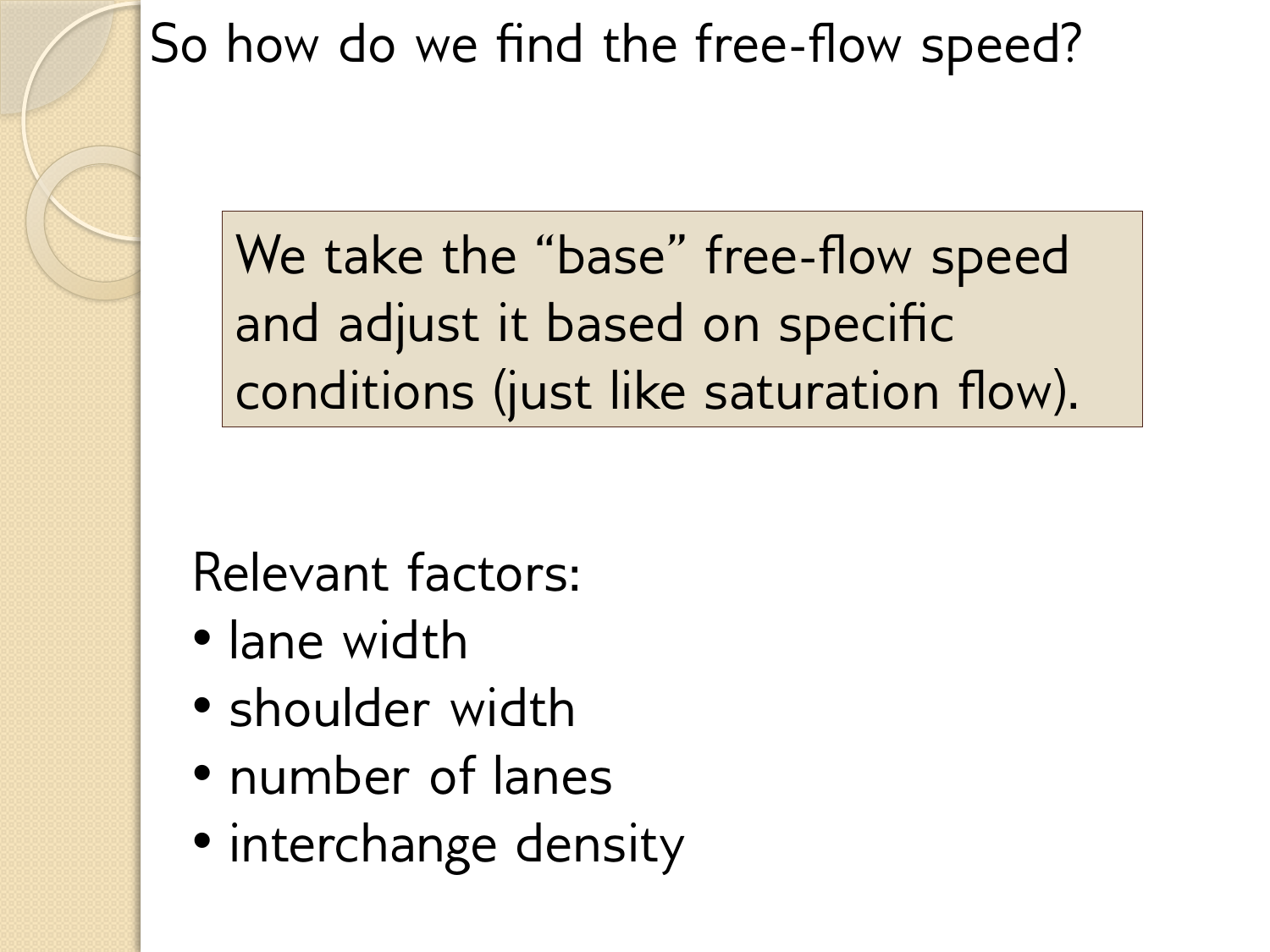

So how do we find the free-flow speed?
We take the “base” free-flow speed and adjust it based on specific conditions (just like saturation flow).
Relevant factors:
 lane width
 shoulder width
 number of lanes
 interchange density